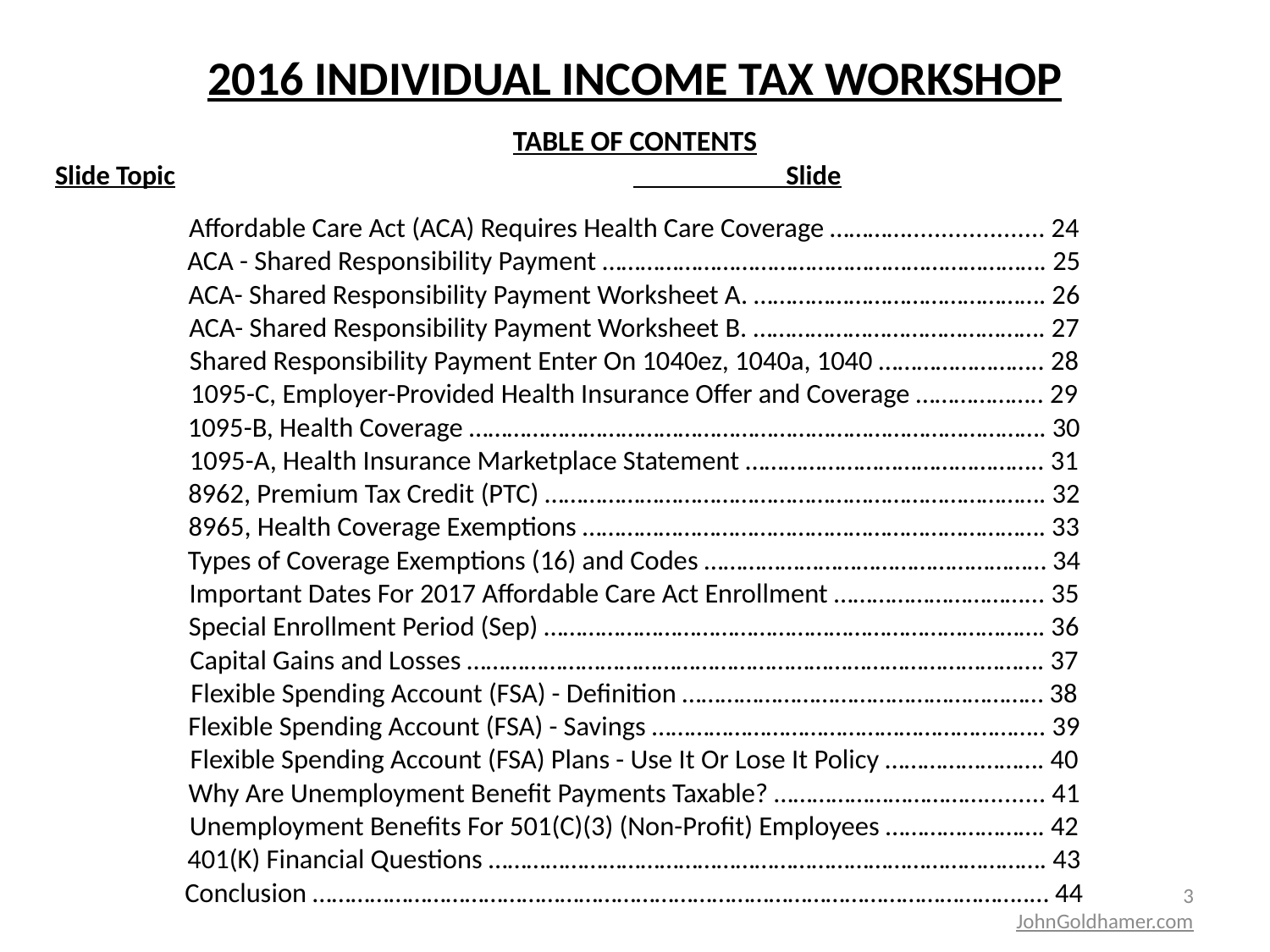

# 2016 INDIVIDUAL INCOME TAX WORKSHOP
TABLE OF CONTENTS
Slide Topic						                         Slide

Affordable Care Act (ACA) Requires Health Care Coverage ………….................... 24
ACA - Shared Responsibility Payment ……………………………………………………………. 25
ACA- Shared Responsibility Payment Worksheet A. ………………………………………. 26
ACA- Shared Responsibility Payment Worksheet B. ………………………………………. 27
Shared Responsibility Payment Enter On 1040ez, 1040a, 1040 …………………….. 28
1095-C, Employer-Provided Health Insurance Offer and Coverage ……………….. 29
1095-B, Health Coverage ………………………………………………………………………………. 30
1095-A, Health Insurance Marketplace Statement ……………………………………….. 31
8962, Premium Tax Credit (PTC) ……………………………………………………………………. 32
8965, Health Coverage Exemptions ………………………………………………………………. 33
Types of Coverage Exemptions (16) and Codes ……………………………………………… 34
Important Dates For 2017 Affordable Care Act Enrollment …………………………... 35
Special Enrollment Period (Sep) ……………………………………………………………………. 36
Capital Gains and Losses ………………………………………………………………………………. 37
Flexible Spending Account (FSA) - Definition ………………………………………………… 38
Flexible Spending Account (FSA) - Savings …………………………………………………….. 39
Flexible Spending Account (FSA) Plans - Use It Or Lose It Policy ……………………. 40
Why Are Unemployment Benefit Payments Taxable? ……………………………......... 41
Unemployment Benefits For 501(C)(3) (Non-Profit) Employees ……………………. 42
401(K) Financial Questions ……………………………………………………………………………. 43
Conclusion …………………………………………………………………………………………………..… 44
3
JohnGoldhamer.com